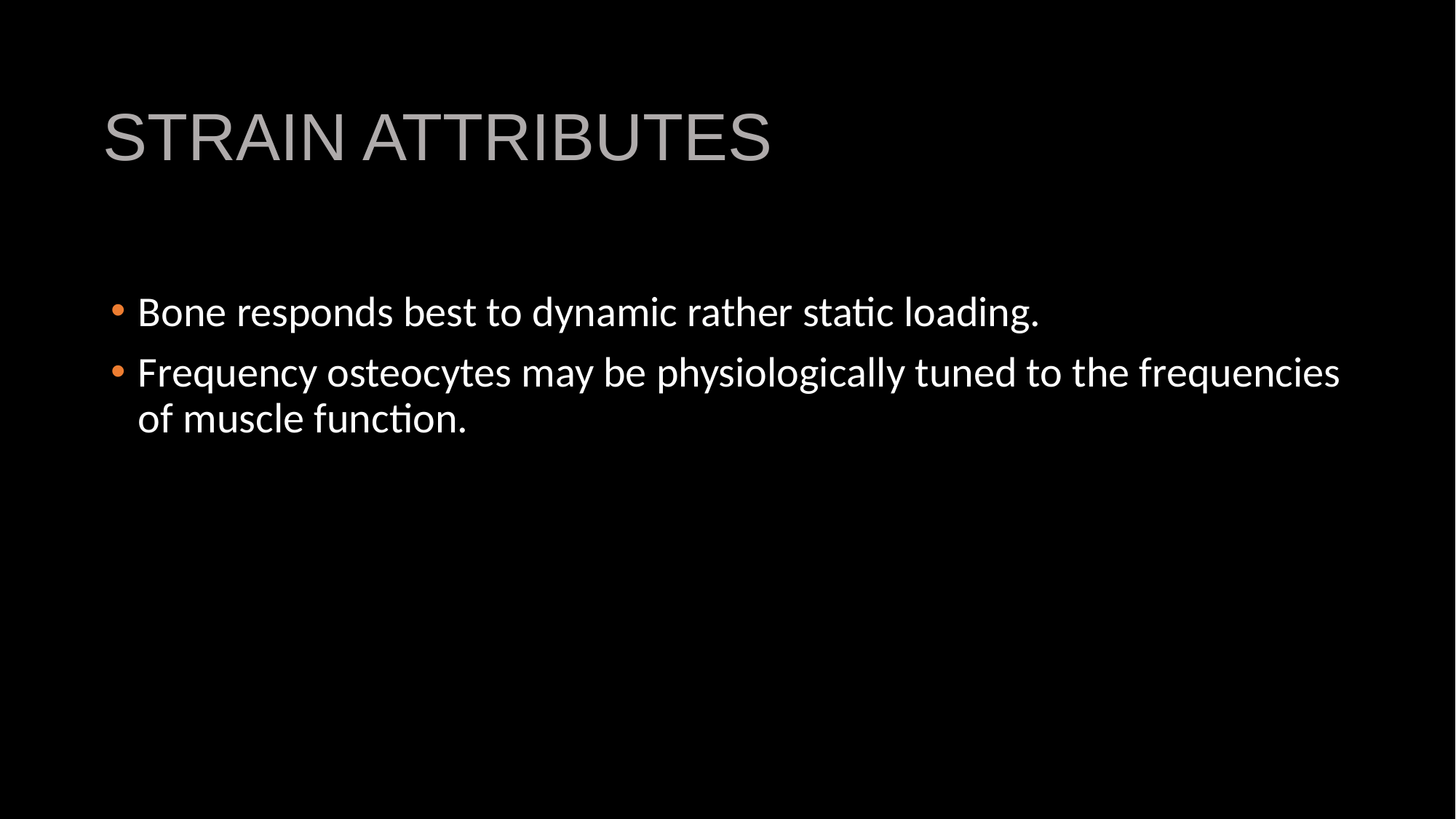

# STRAIN ATTRIBUTES

Bone responds best to dynamic rather static loading.
Frequency osteocytes may be physiologically tuned to the frequencies of muscle function.